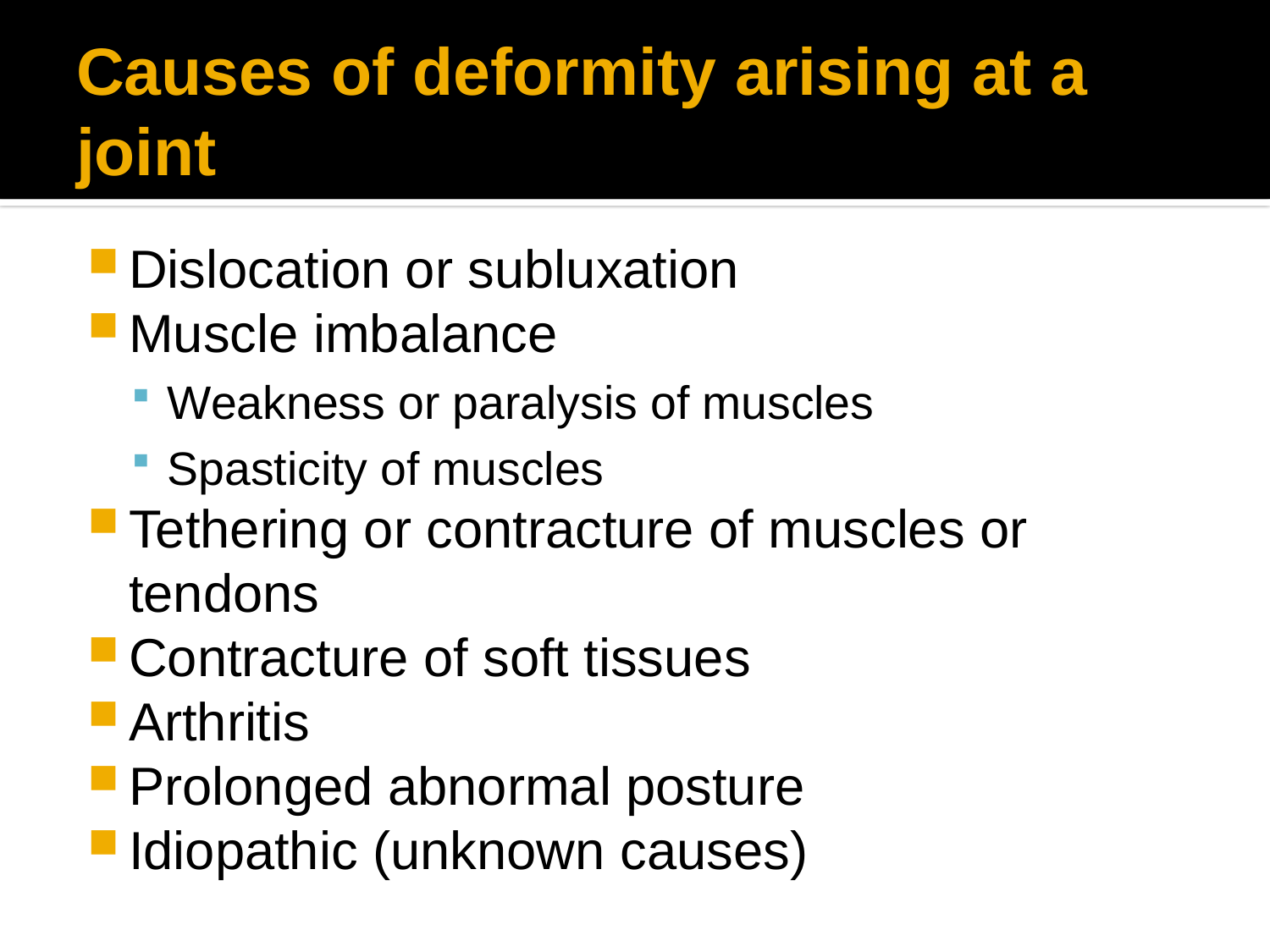

# Causes of deformity arising at a joint
Dislocation or subluxation
Muscle imbalance
Weakness or paralysis of muscles
Spasticity of muscles
Tethering or contracture of muscles or tendons
Contracture of soft tissues
Arthritis
Prolonged abnormal posture
Idiopathic (unknown causes)